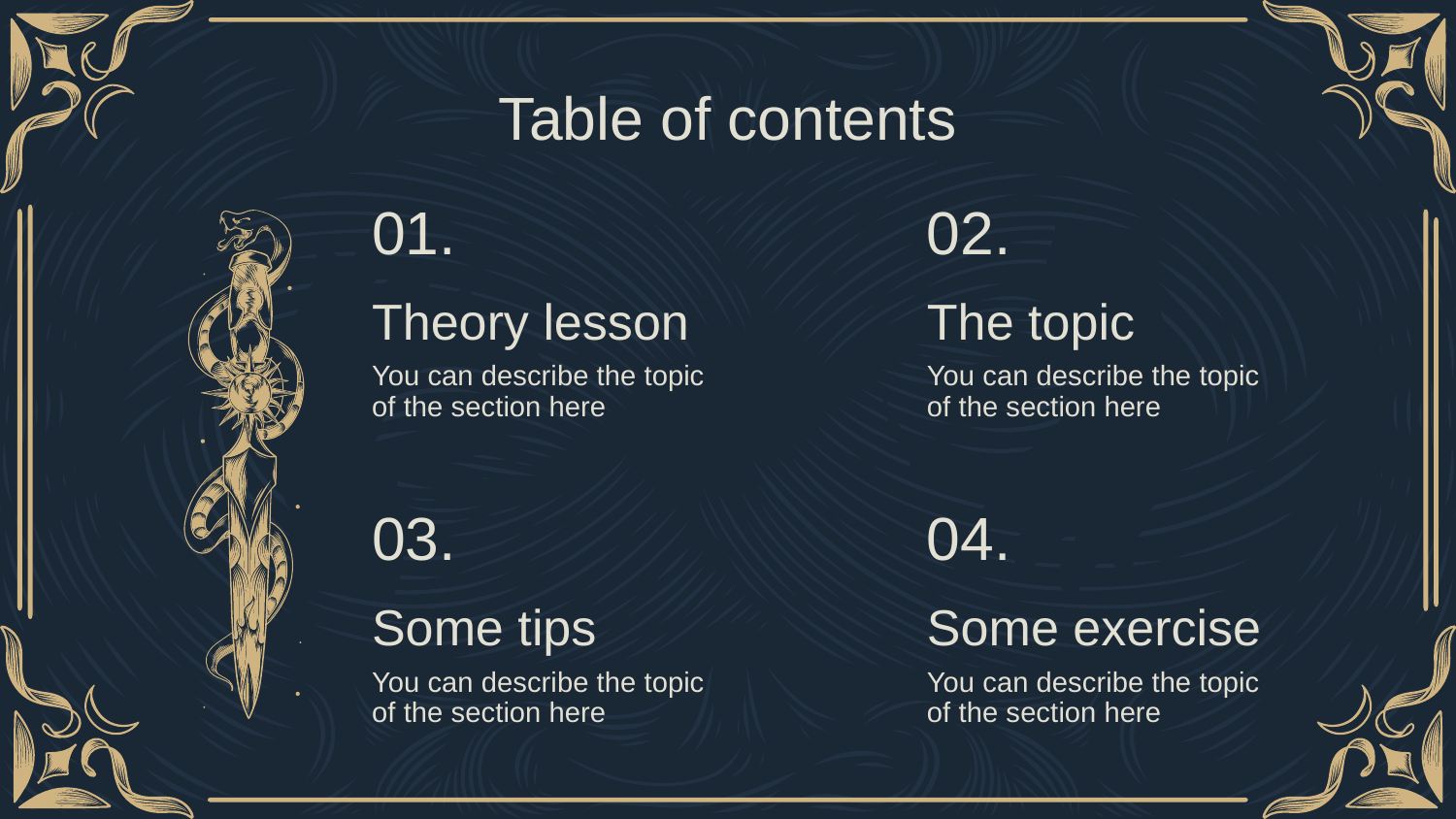

Table of contents
01.
02.

# Theory lesson
The topic
You can describe the topic of the section here
You can describe the topic of the section here
03.
04.
Some tips
Some exercise
You can describe the topic of the section here
You can describe the topic of the section here